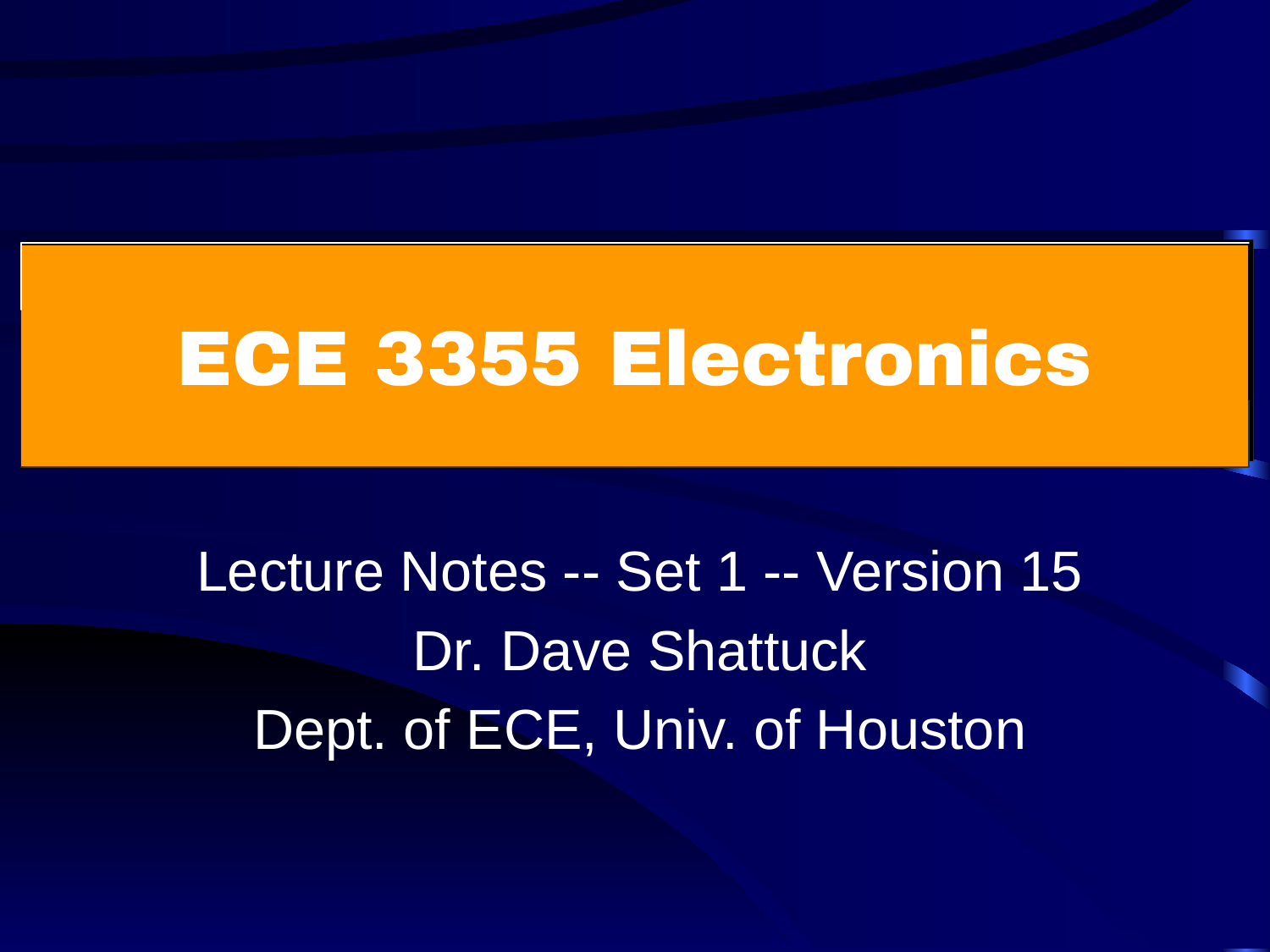

# ECE 3355 Electronics
Lecture Notes -- Set 1 -- Version 15
Dr. Dave Shattuck
Dept. of ECE, Univ. of Houston